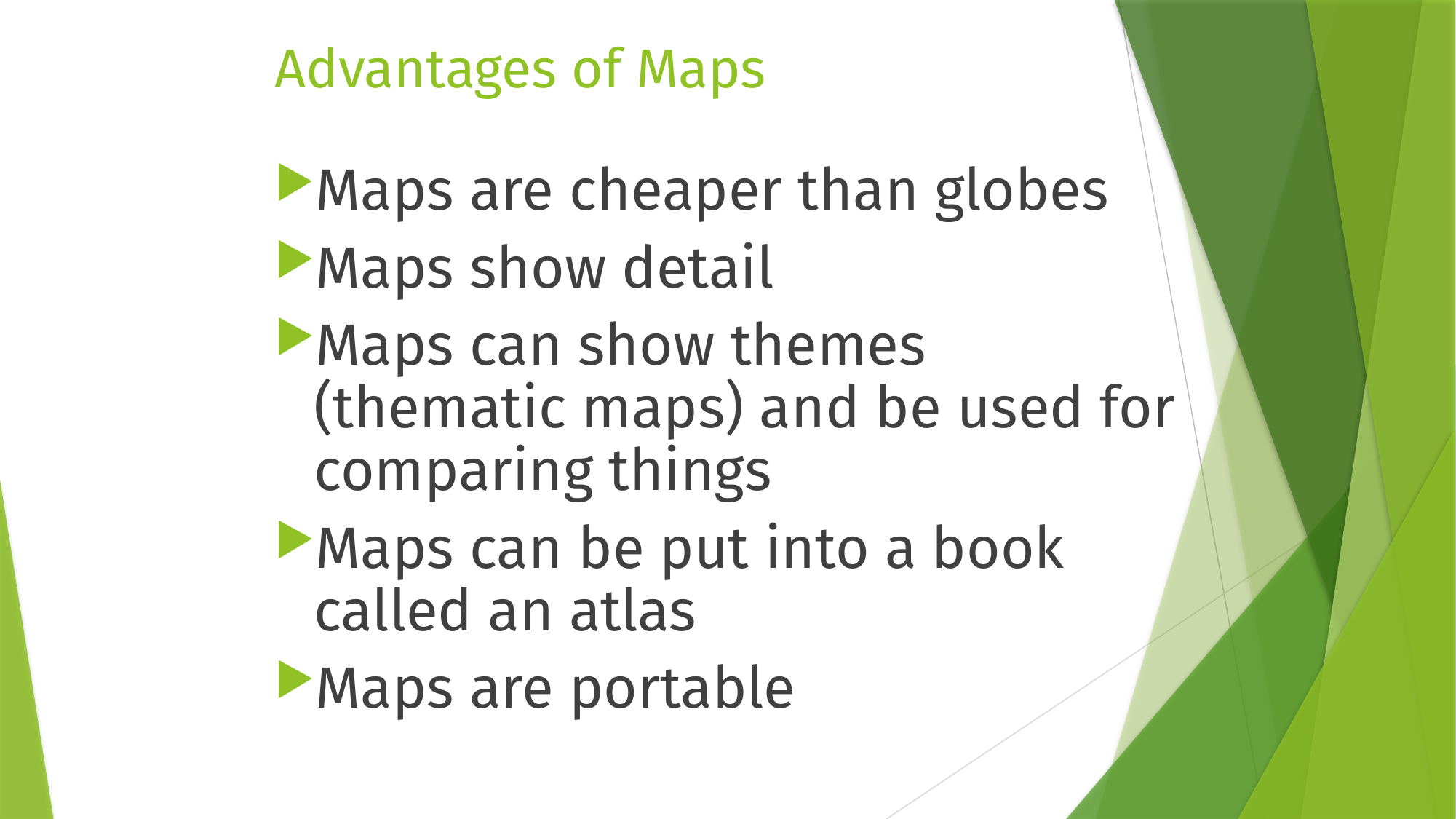

# Advantages of Maps
Maps are cheaper than globes
Maps show detail
Maps can show themes (thematic maps) and be used for comparing things
Maps can be put into a book called an atlas
Maps are portable